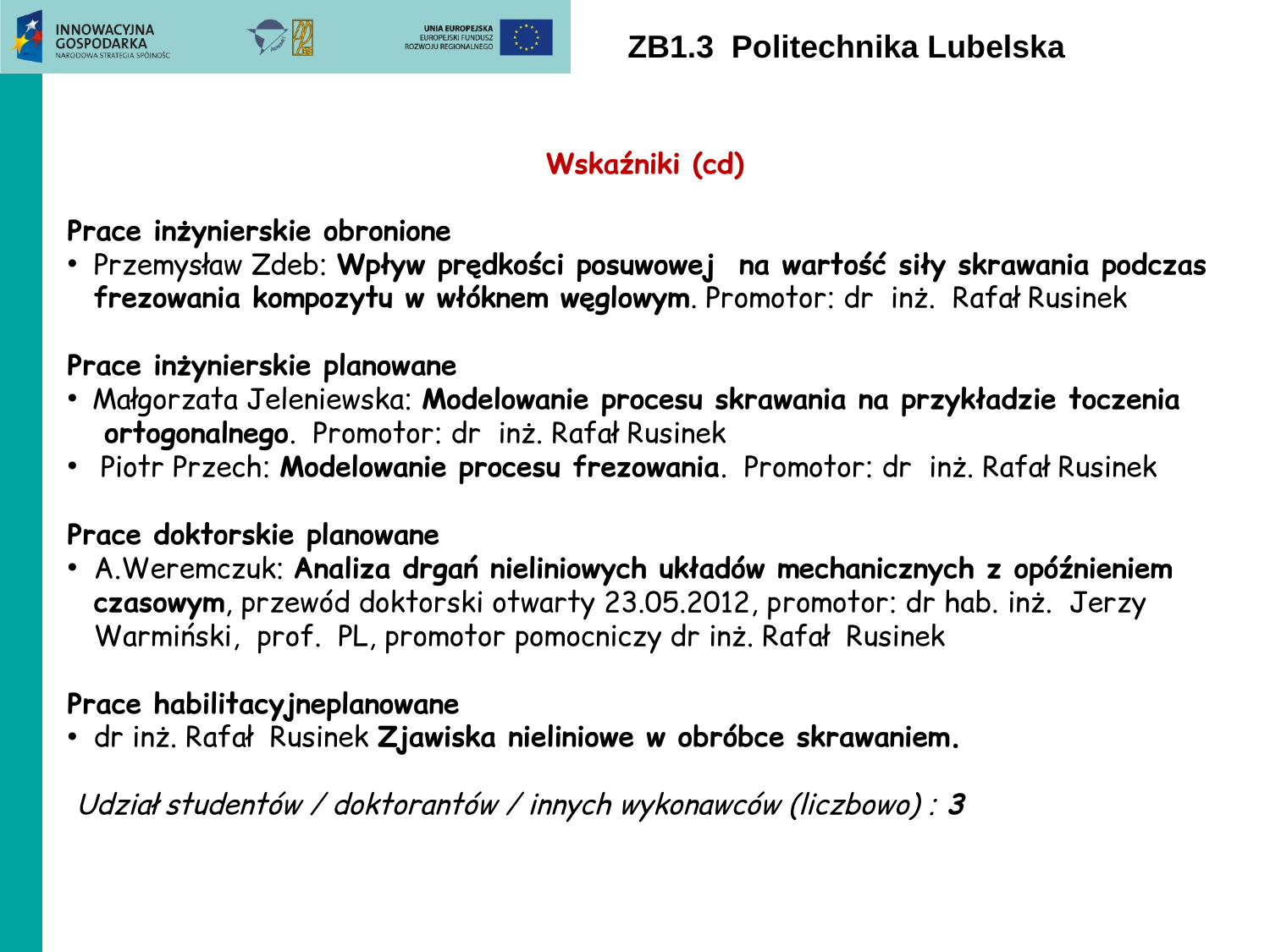

ZB1.3  Politechnika Lubelska
Wskaźniki (cd)

Prace inżynierskie obronione
Przemysław Zdeb: Wpływ prędkości posuwowej  na wartość siły skrawania podczas
frezowania kompozytu w włóknem węglowym. Promotor: dr  inż.  Rafał Rusinek

Prace inżynierskie planowane
Małgorzata Jeleniewska: Modelowanie procesu skrawania na przykładzie toczenia
 ortogonalnego.  Promotor: dr  inż. Rafał Rusinek
 Piotr Przech: Modelowanie procesu frezowania.  Promotor: dr  inż. Rafał Rusinek

Prace doktorskie planowane
A.Weremczuk: Analiza drgań nieliniowych układów mechanicznych z opóźnieniem czasowym, przewód doktorski otwarty 23.05.2012, promotor: dr hab. inż.  Jerzy Warmiński,  prof.  PL, promotor pomocniczy dr inż. Rafał  Rusinek

Prace habilitacyjneplanowane
dr inż. Rafał  Rusinek Zjawiska nieliniowe w obróbce skrawaniem.

 Udział studentów / doktorantów / innych wykonawców (liczbowo) : 3